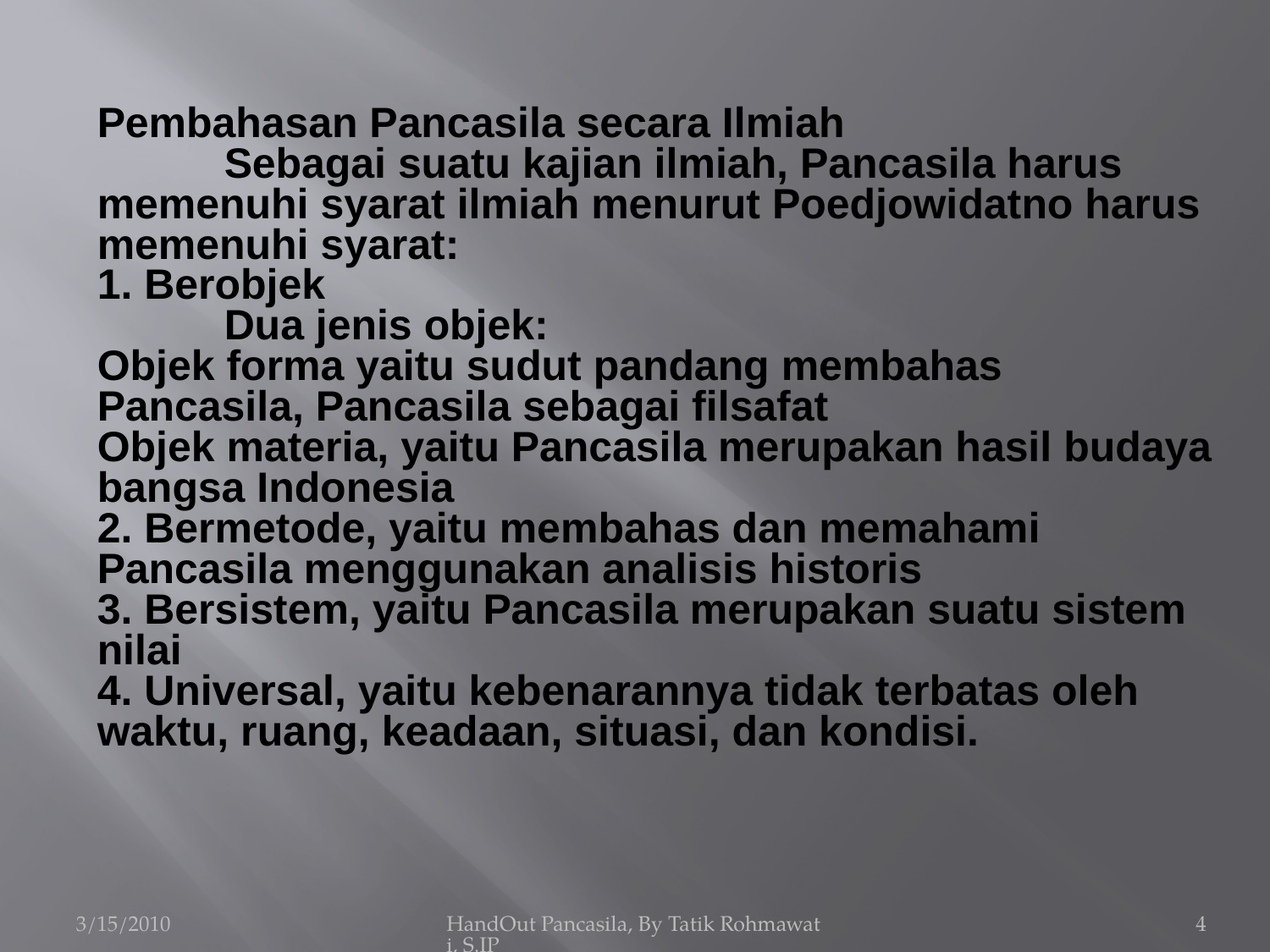

# Pembahasan Pancasila secara Ilmiah Sebagai suatu kajian ilmiah, Pancasila harus memenuhi syarat ilmiah menurut Poedjowidatno harus memenuhi syarat: 1. Berobjek Dua jenis objek: Objek forma yaitu sudut pandang membahas Pancasila, Pancasila sebagai filsafat Objek materia, yaitu Pancasila merupakan hasil budaya bangsa Indonesia 2. Bermetode, yaitu membahas dan memahami Pancasila menggunakan analisis historis 3. Bersistem, yaitu Pancasila merupakan suatu sistem nilai 4. Universal, yaitu kebenarannya tidak terbatas oleh waktu, ruang, keadaan, situasi, dan kondisi.
3/15/2010
HandOut Pancasila, By Tatik Rohmawati, S.IP
4